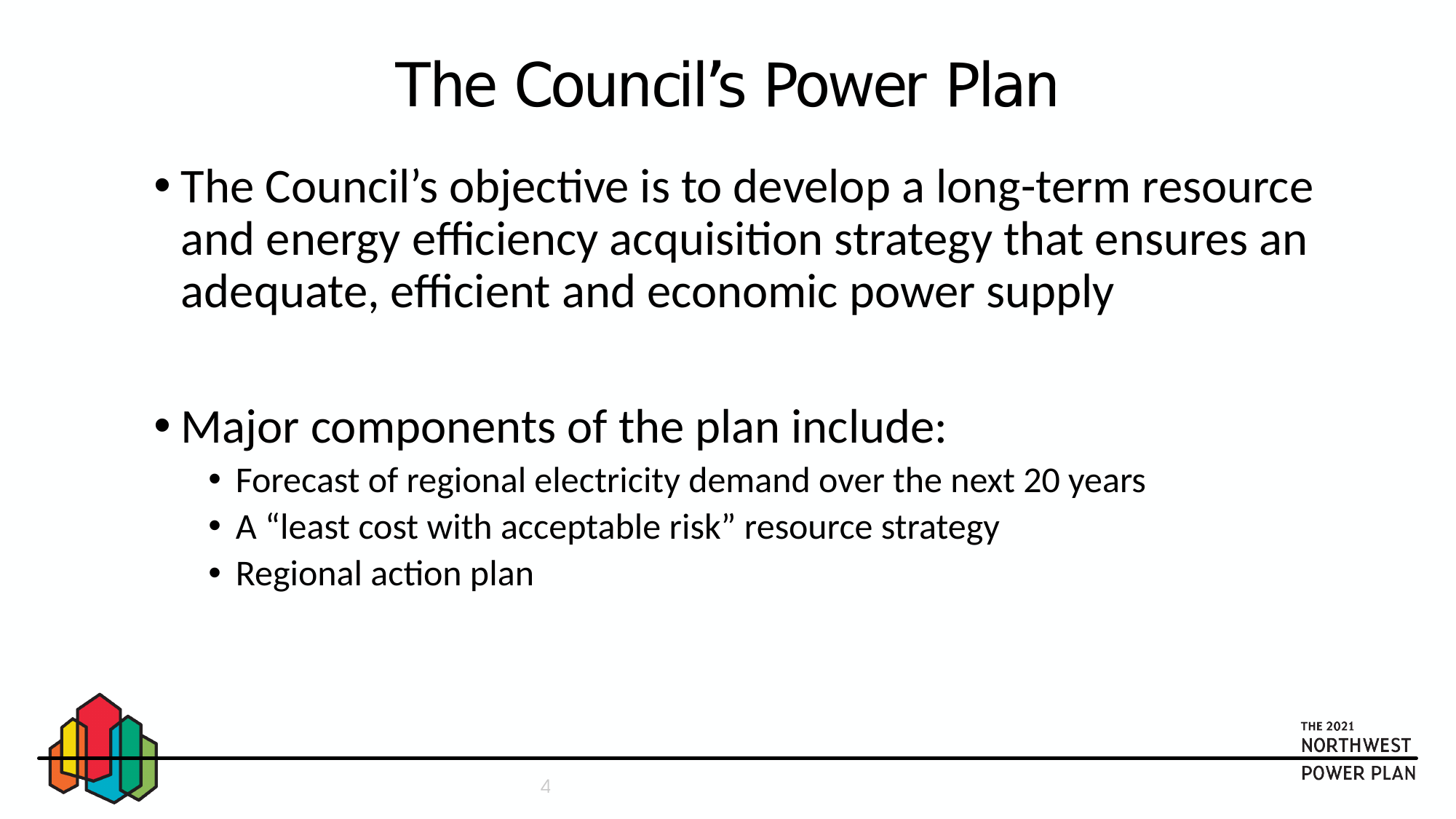

# The Council’s Power Plan
The Council’s objective is to develop a long-term resource and energy efficiency acquisition strategy that ensures an adequate, efficient and economic power supply

Major components of the plan include:
Forecast of regional electricity demand over the next 20 years
A “least cost with acceptable risk” resource strategy
Regional action plan
4